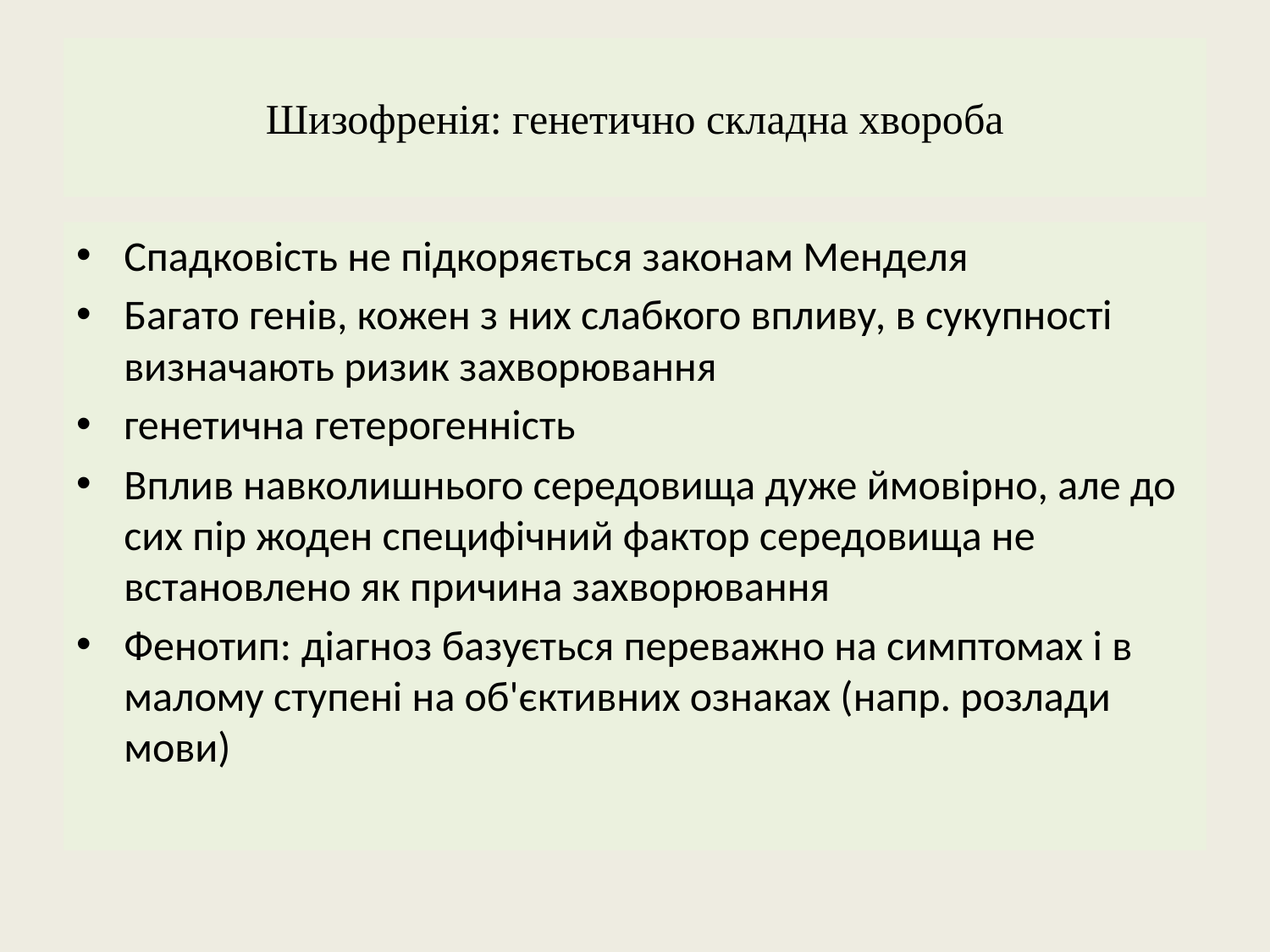

# Шизофренія: генетично складна хвороба
Спадковість не підкоряється законам Менделя
Багато генів, кожен з них слабкого впливу, в сукупності визначають ризик захворювання
генетична гетерогенність
Вплив навколишнього середовища дуже ймовірно, але до сих пір жоден специфічний фактор середовища не встановлено як причина захворювання
Фенотип: діагноз базується переважно на симптомах і в малому ступені на об'єктивних ознаках (напр. розлади мови)